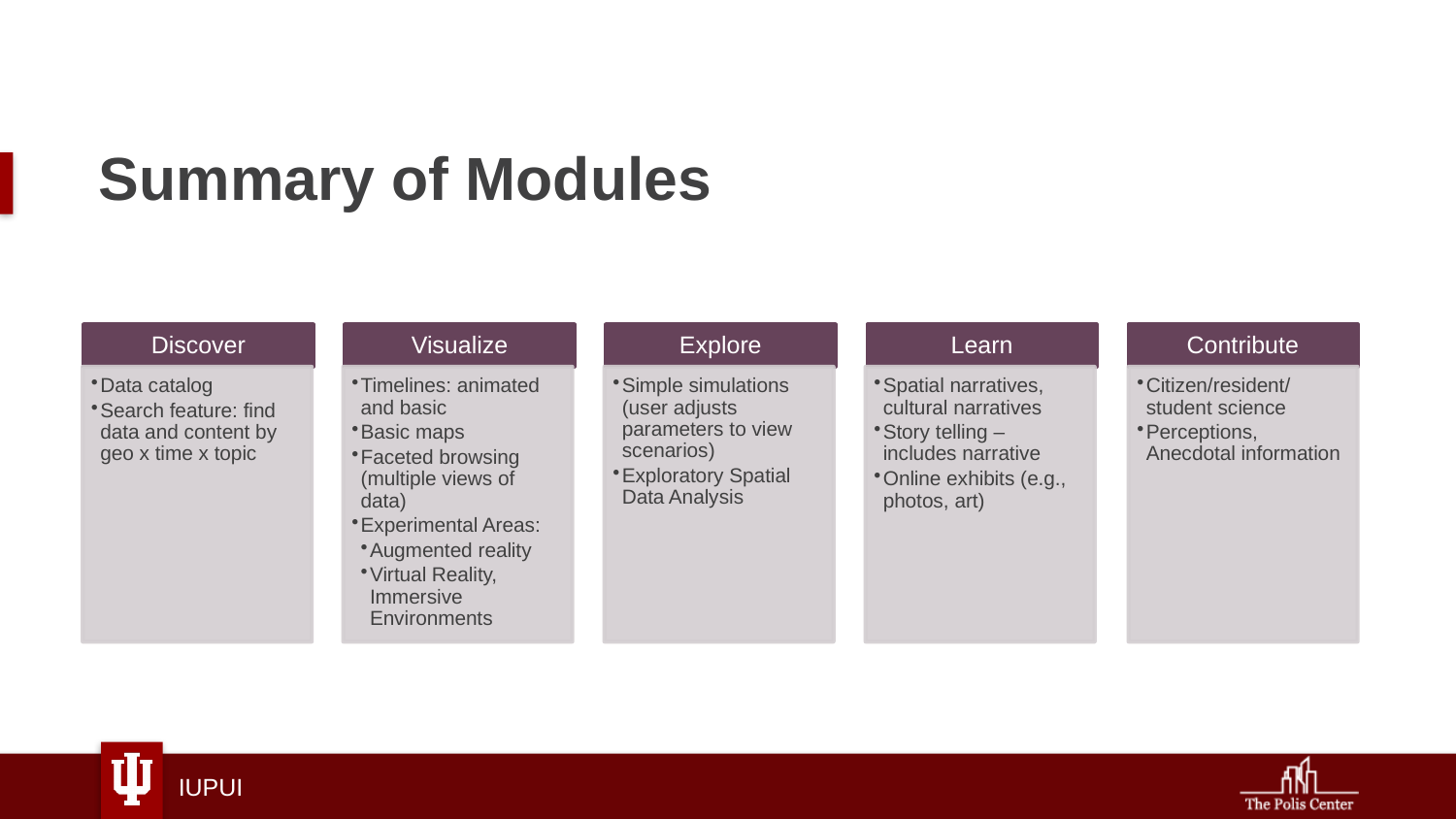

# Summary of Modules
Discover
Data catalog
Search feature: find data and content by geo x time x topic

Visualize
Timelines: animated and basic
Basic maps
Faceted browsing (multiple views of data)
Experimental Areas:
Augmented reality
Virtual Reality, Immersive Environments
Explore
Simple simulations (user adjusts parameters to view scenarios)
Exploratory Spatial Data Analysis
Learn
Spatial narratives, cultural narratives
Story telling – includes narrative
Online exhibits (e.g., photos, art)
Contribute
Citizen/resident/student science
Perceptions, Anecdotal information